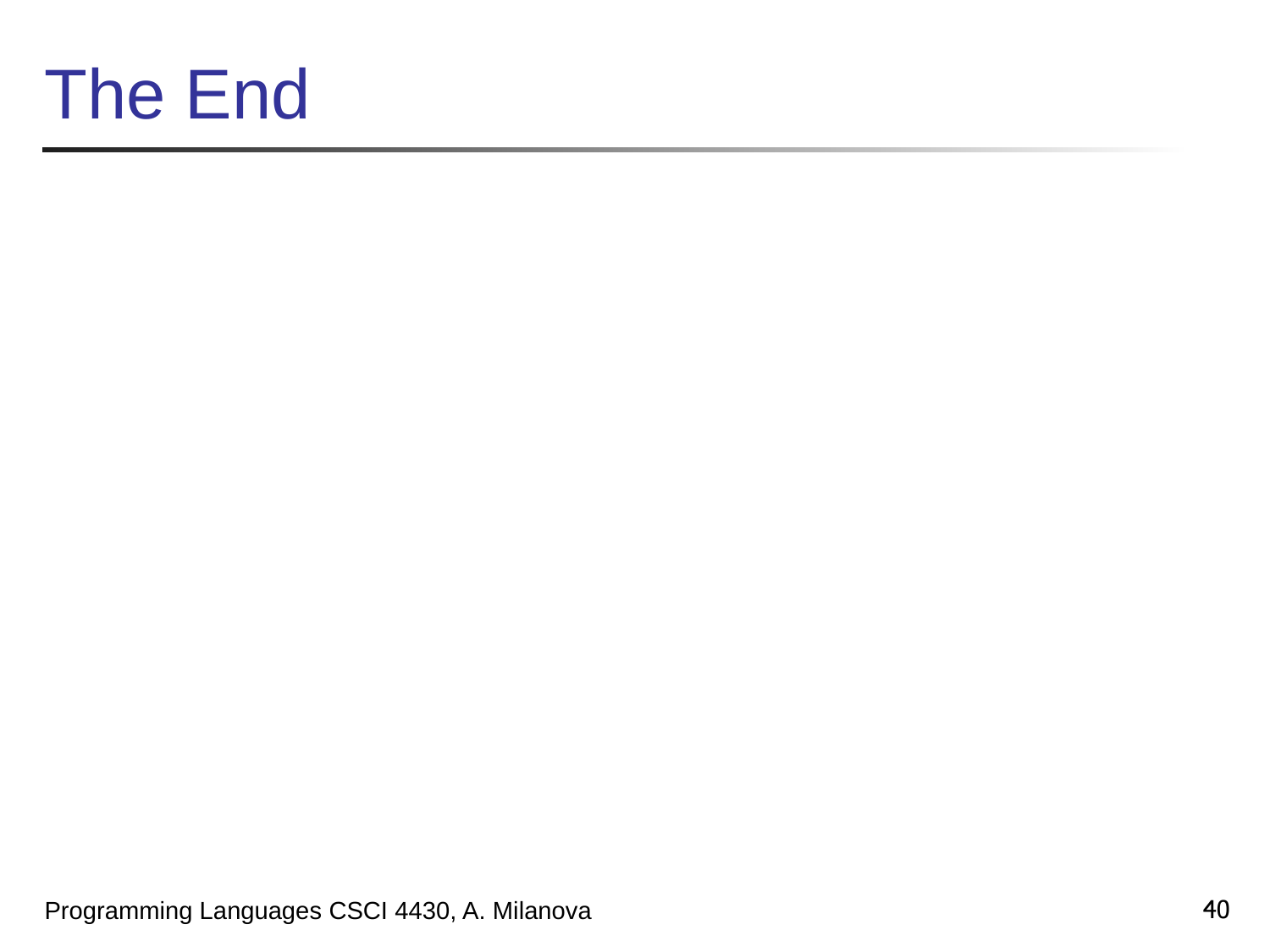

# The End

40
Programming Languages CSCI 4430, A. Milanova